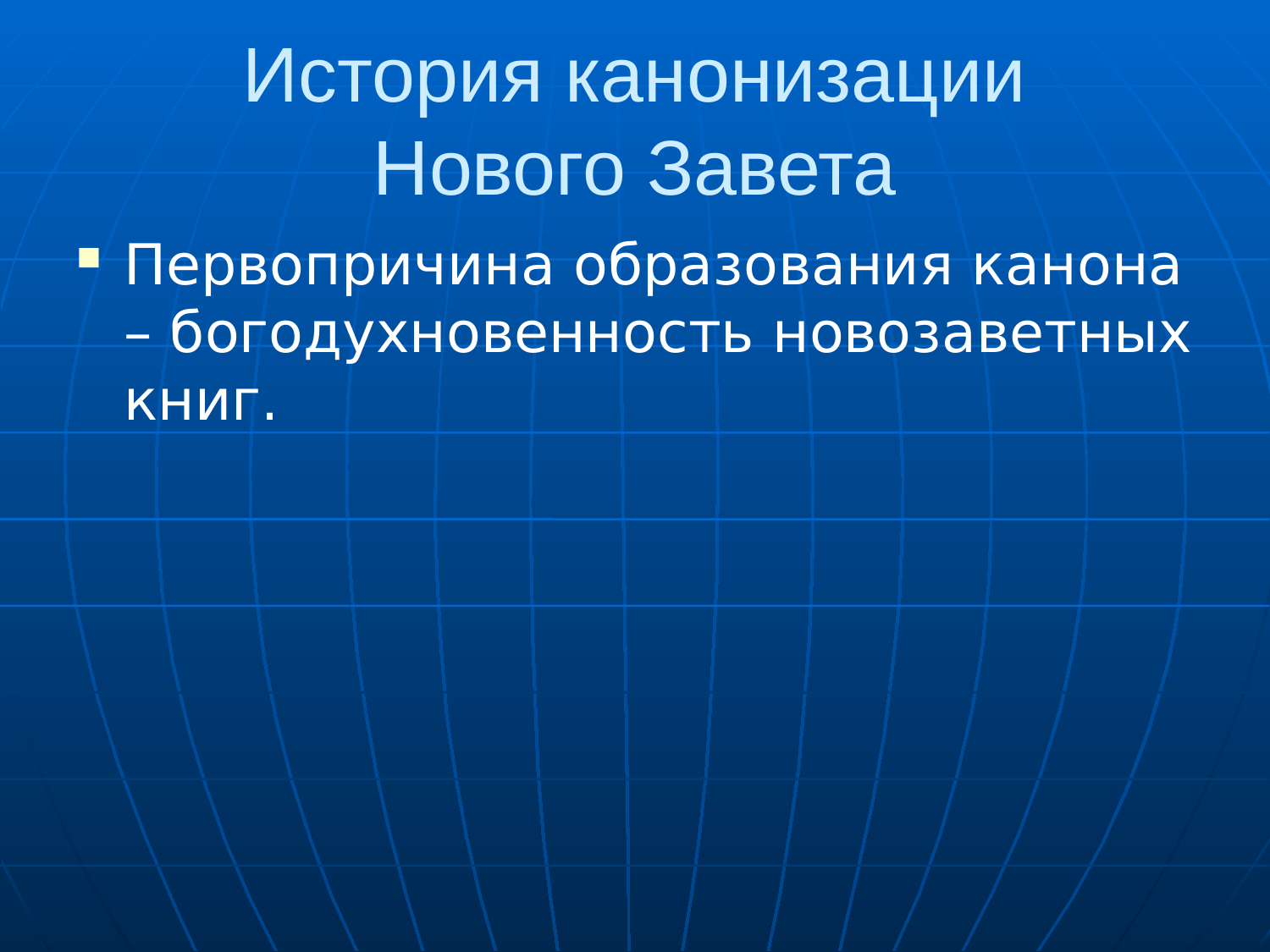

# История канонизации Нового Завета
Первопричина образования канона – богодухновенность новозаветных книг.